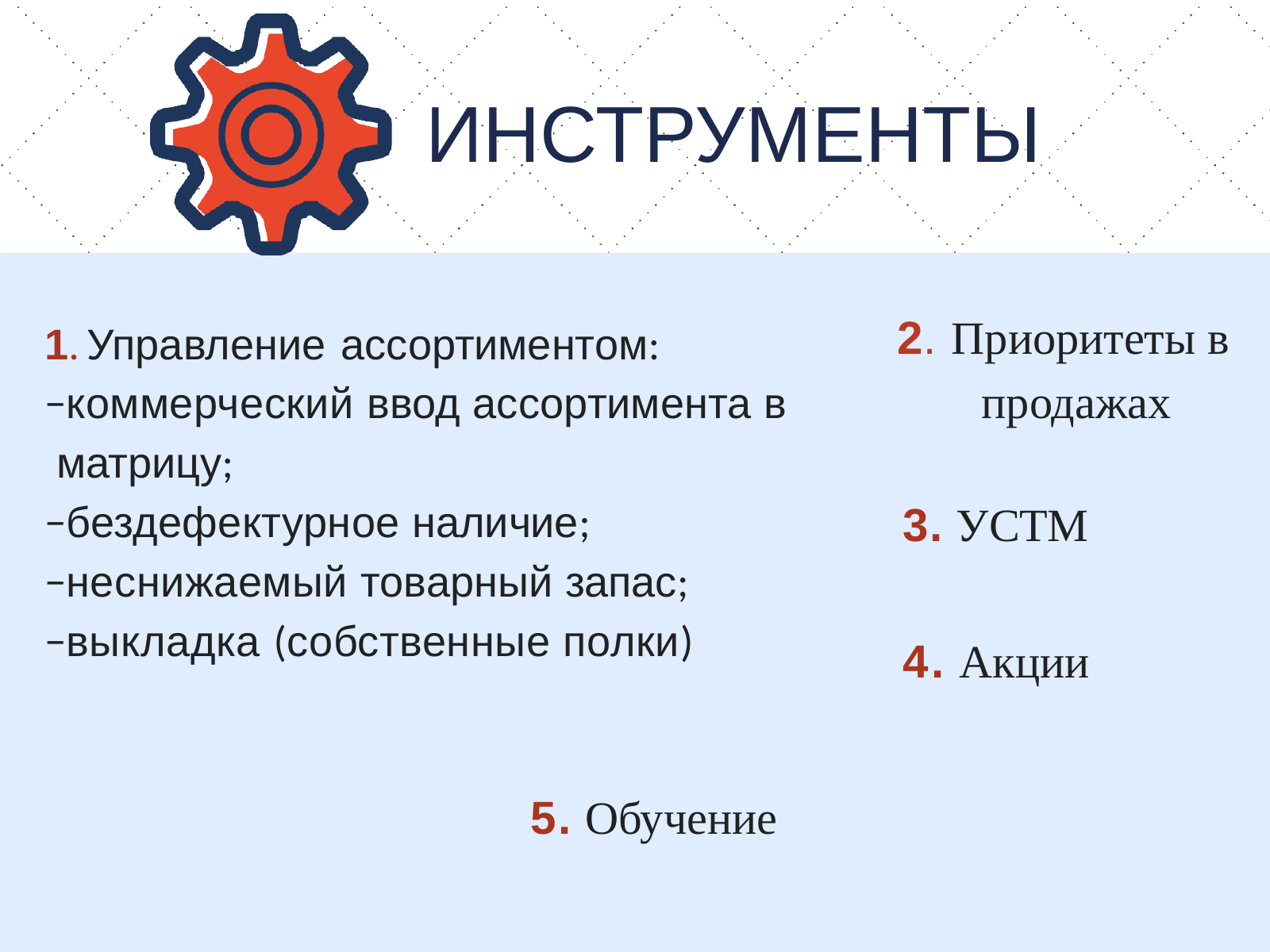

# ИНСТРУМЕНТЫ

2. Приоритеты в  продажах
1. Управление ассортиментом:
−коммерческий ввод ассортимента в  матрицу;
−бездефектурное наличие;
−неснижаемый товарный запас;
−выкладка (собственные полки)
3. УСТМ
4. Акции
5. Обучение